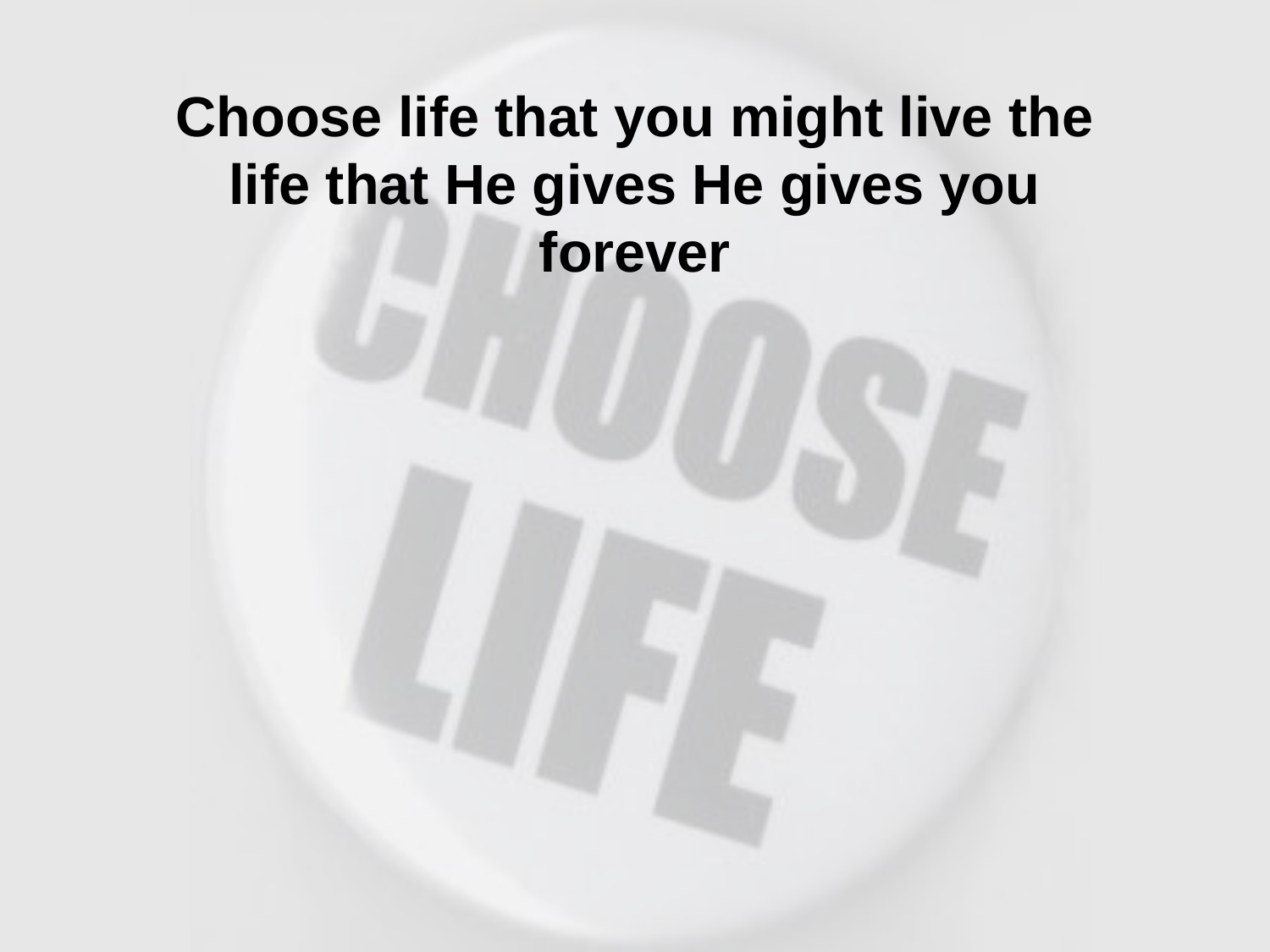

Choose life that you might live the life that He gives He gives you forever